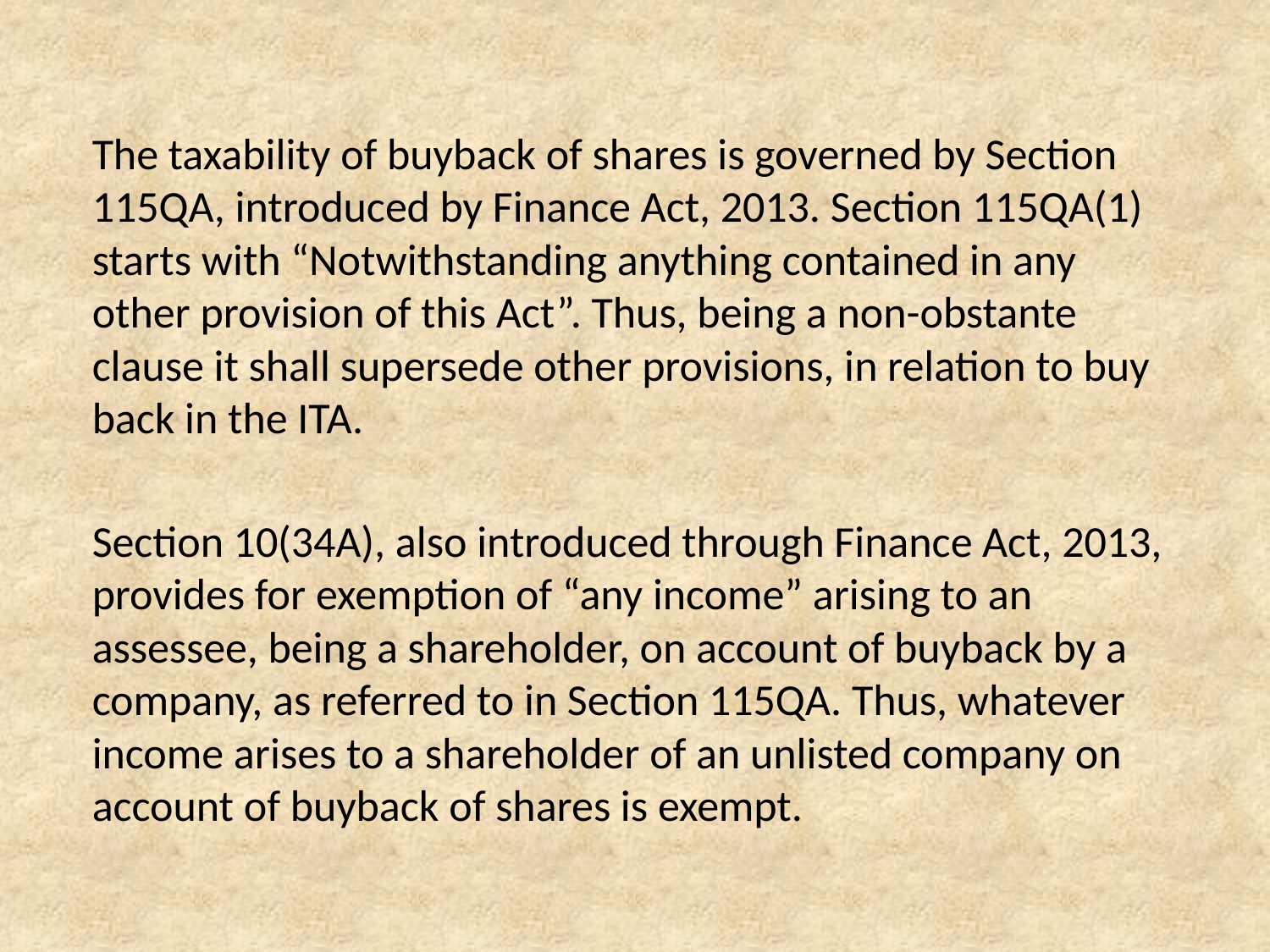

The taxability of buyback of shares is governed by Section 115QA, introduced by Finance Act, 2013. Section 115QA(1) starts with “Notwithstanding anything contained in any other provision of this Act”. Thus, being a non-obstante clause it shall supersede other provisions, in relation to buy back in the ITA.

Section 10(34A), also introduced through Finance Act, 2013, provides for exemption of “any income” arising to an assessee, being a shareholder, on account of buyback by a company, as referred to in Section 115QA. Thus, whatever income arises to a shareholder of an unlisted company on account of buyback of shares is exempt.